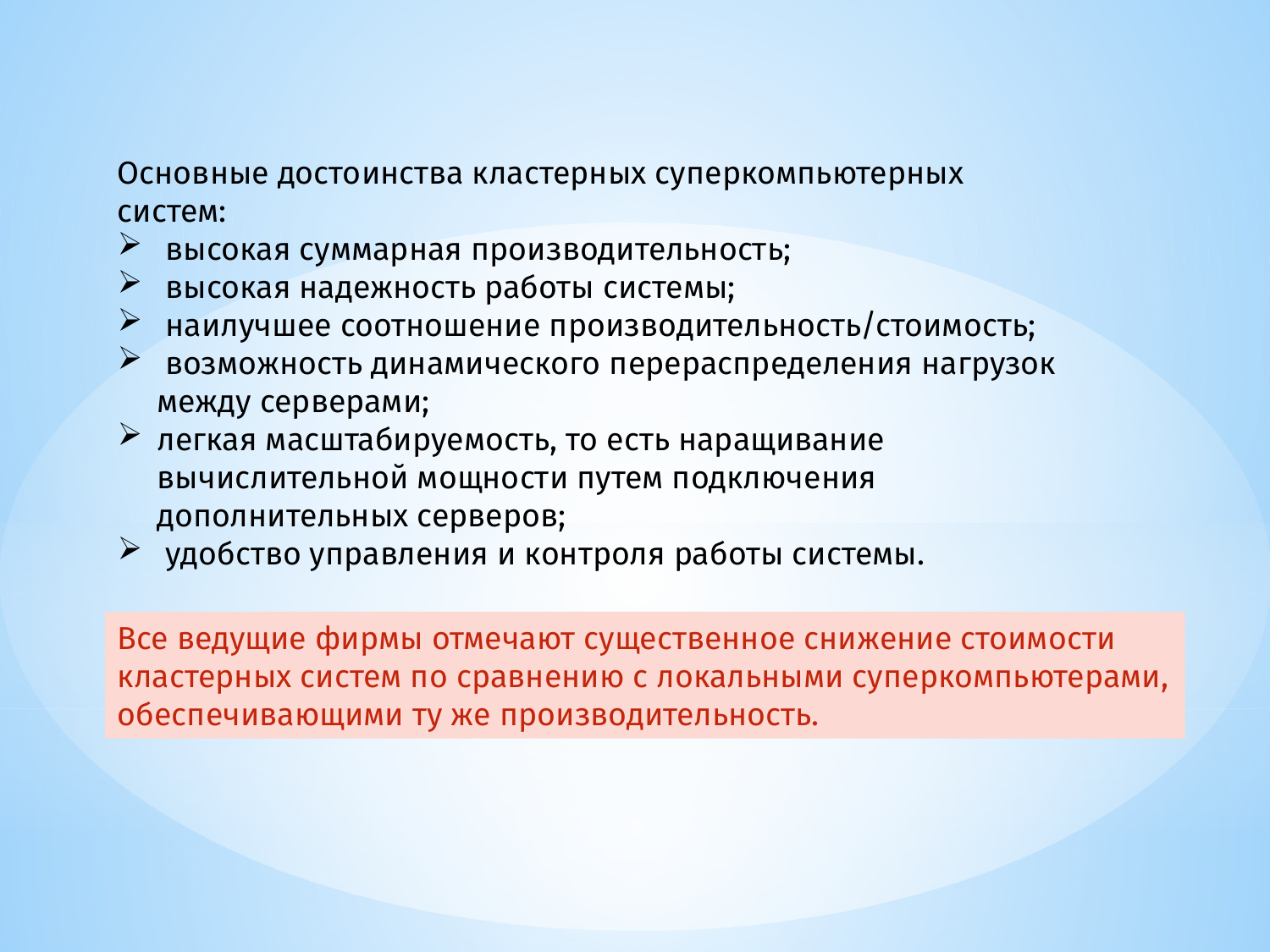

Основные достоинства кластерных суперкомпьютерных систем:
 высокая суммарная производительность;
 высокая надежность работы системы;
 наилучшее соотношение производительность/стоимость;
 возможность динамического перераспределения нагрузок между серверами;
легкая масштабируемость, то есть наращивание вычислительной мощности путем подключения дополнительных серверов;
 удобство управления и контроля работы системы.
Все ведущие фирмы отмечают существенное снижение стоимости кластерных систем по сравнению с локальными суперкомпьютерами, обеспечивающими ту же производительность.